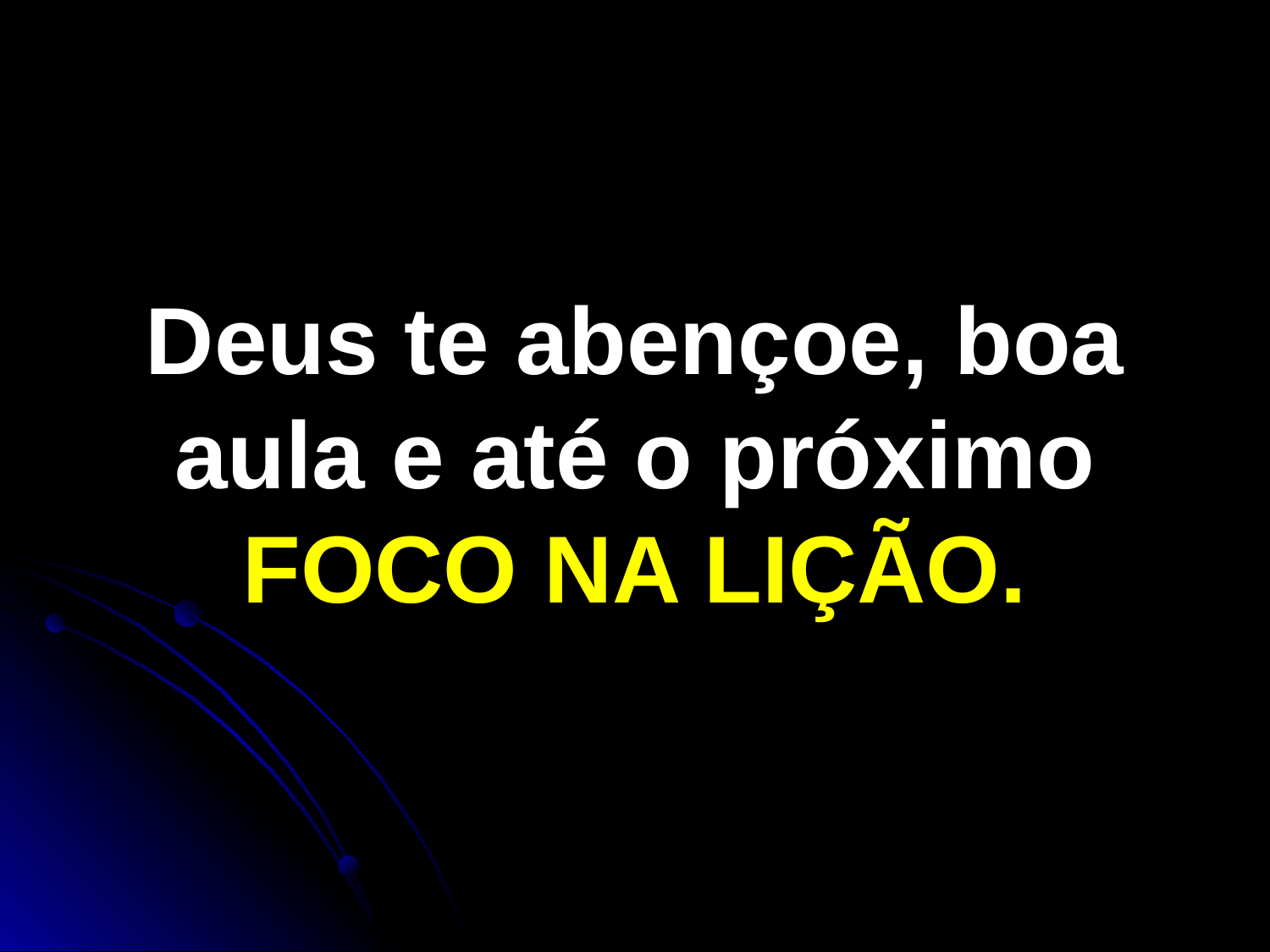

Deus te abençoe, boa aula e até o próximo FOCO NA LIÇÃO.